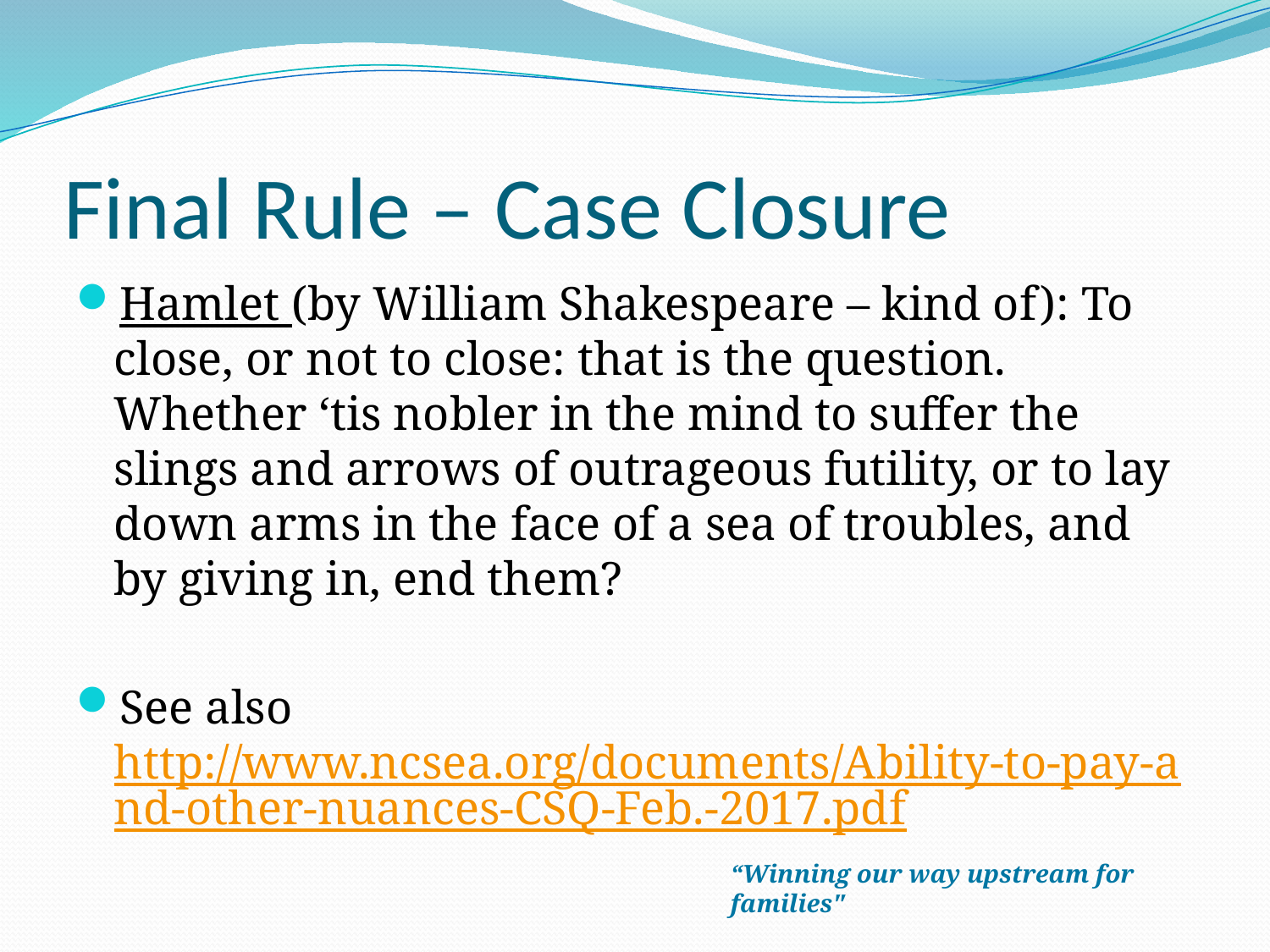

# Final Rule – Case Closure
Hamlet (by William Shakespeare – kind of): To close, or not to close: that is the question.  Whether ‘tis nobler in the mind to suffer the slings and arrows of outrageous futility, or to lay down arms in the face of a sea of troubles, and by giving in, end them?

See also http://www.ncsea.org/documents/Ability-to-pay-and-other-nuances-CSQ-Feb.-2017.pdf
“Winning our way upstream for families"